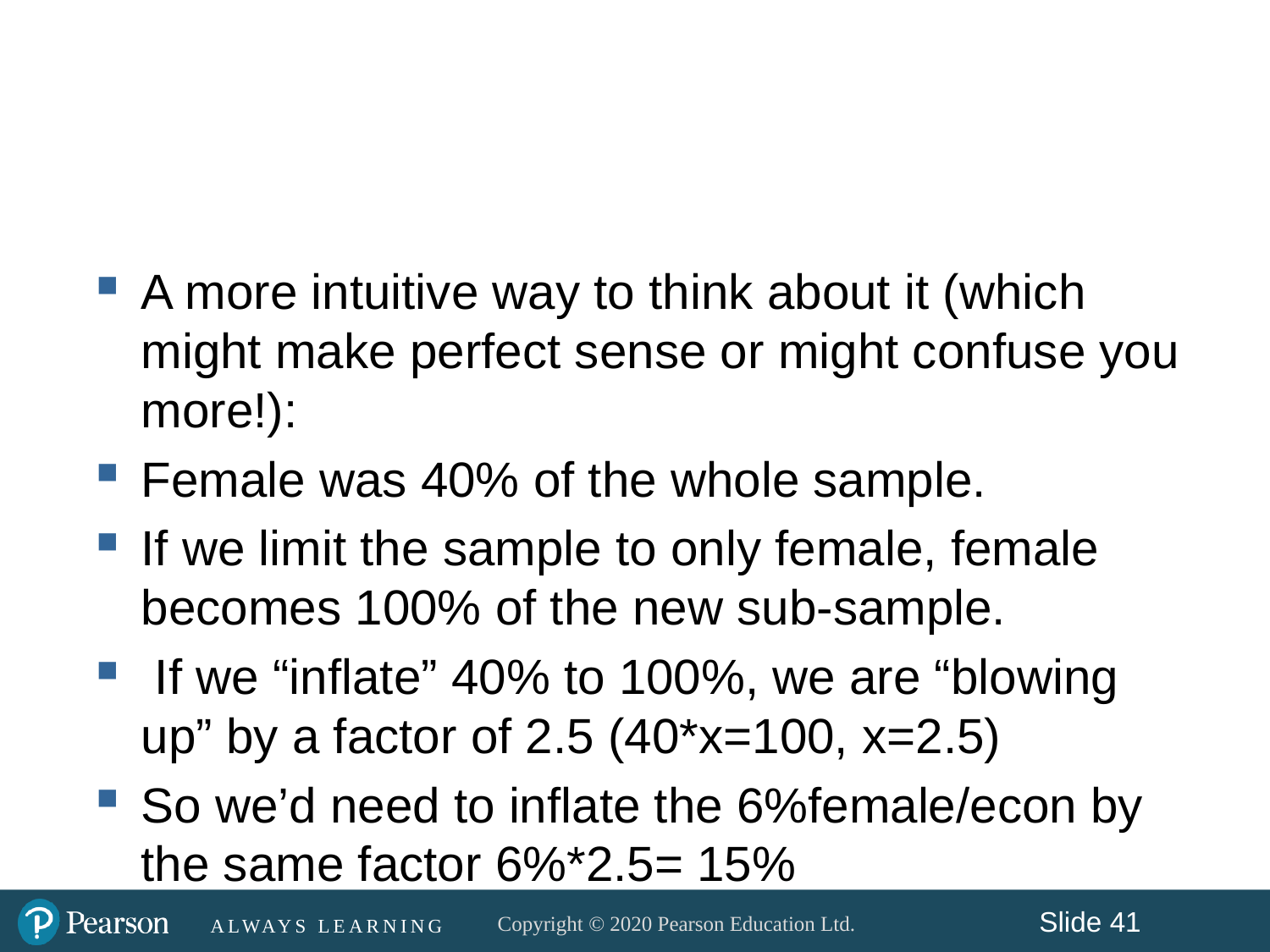

#
A more intuitive way to think about it (which might make perfect sense or might confuse you more!):
Female was 40% of the whole sample.
If we limit the sample to only female, female becomes 100% of the new sub-sample.
 If we “inflate” 40% to 100%, we are “blowing up” by a factor of 2.5 (40*x=100, x=2.5)
So we’d need to inflate the 6%female/econ by the same factor 6%*2.5= 15%